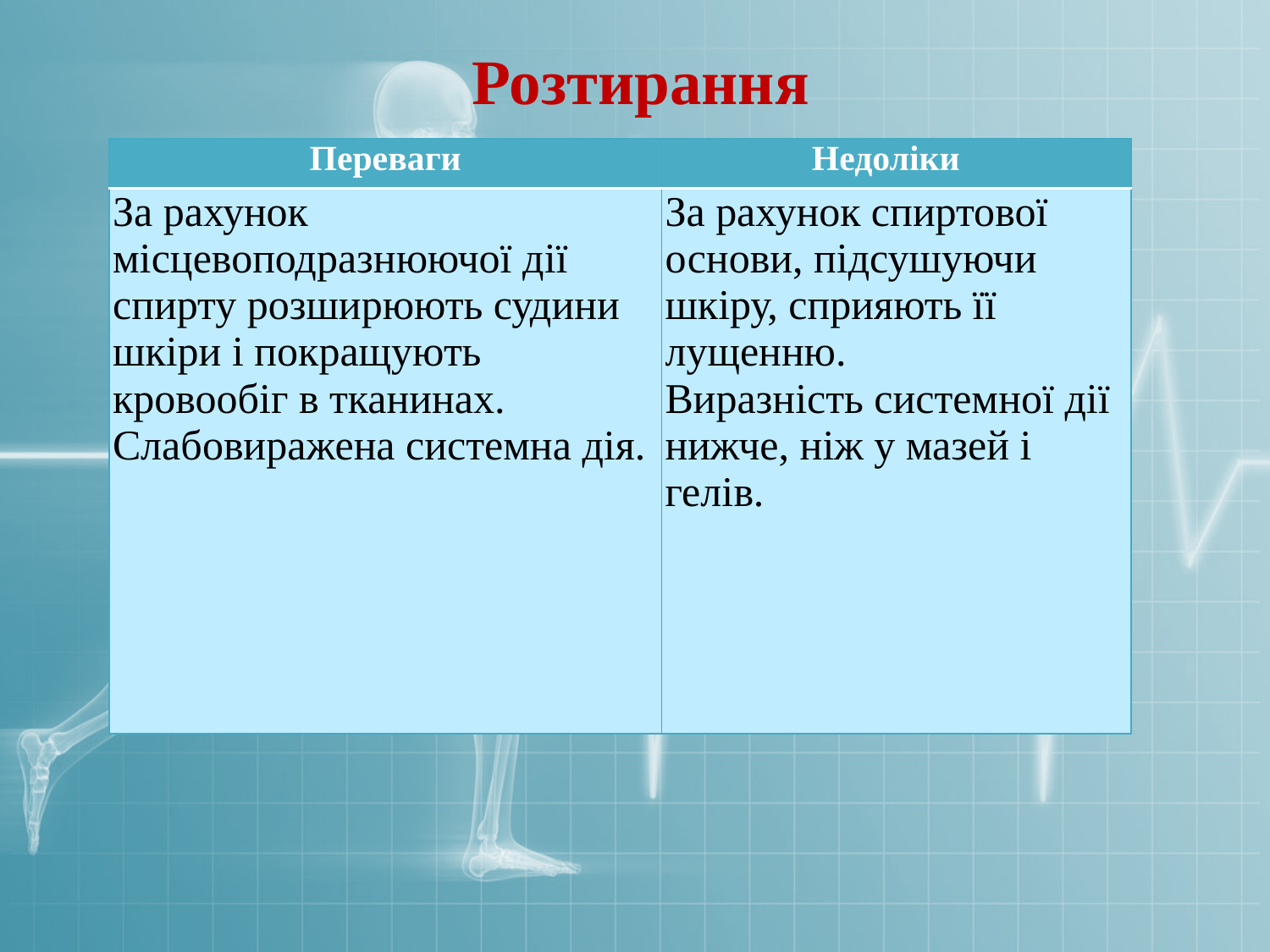

# Розтирання
| Переваги | Недоліки |
| --- | --- |
| За рахунок місцевоподразнюючої дії спирту розширюють судини шкіри і покращують кровообіг в тканинах. Слабовиражена системна дія. | За рахунок спиртової основи, підсушуючи шкіру, сприяють її лущенню. Виразність системної дії нижче, ніж у мазей і гелів. |